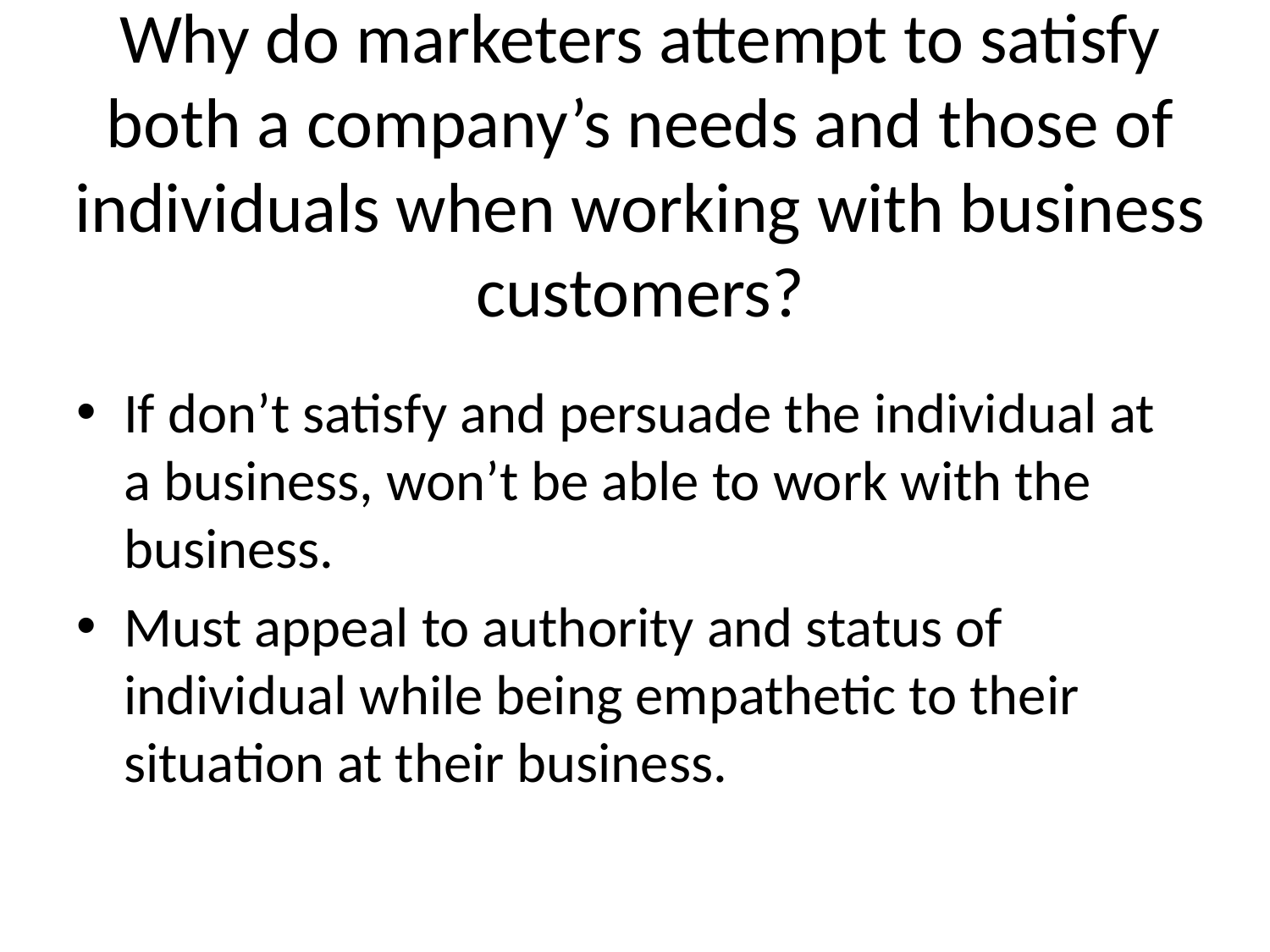

# Why do marketers attempt to satisfy both a company’s needs and those of individuals when working with business customers?
If don’t satisfy and persuade the individual at a business, won’t be able to work with the business.
Must appeal to authority and status of individual while being empathetic to their situation at their business.